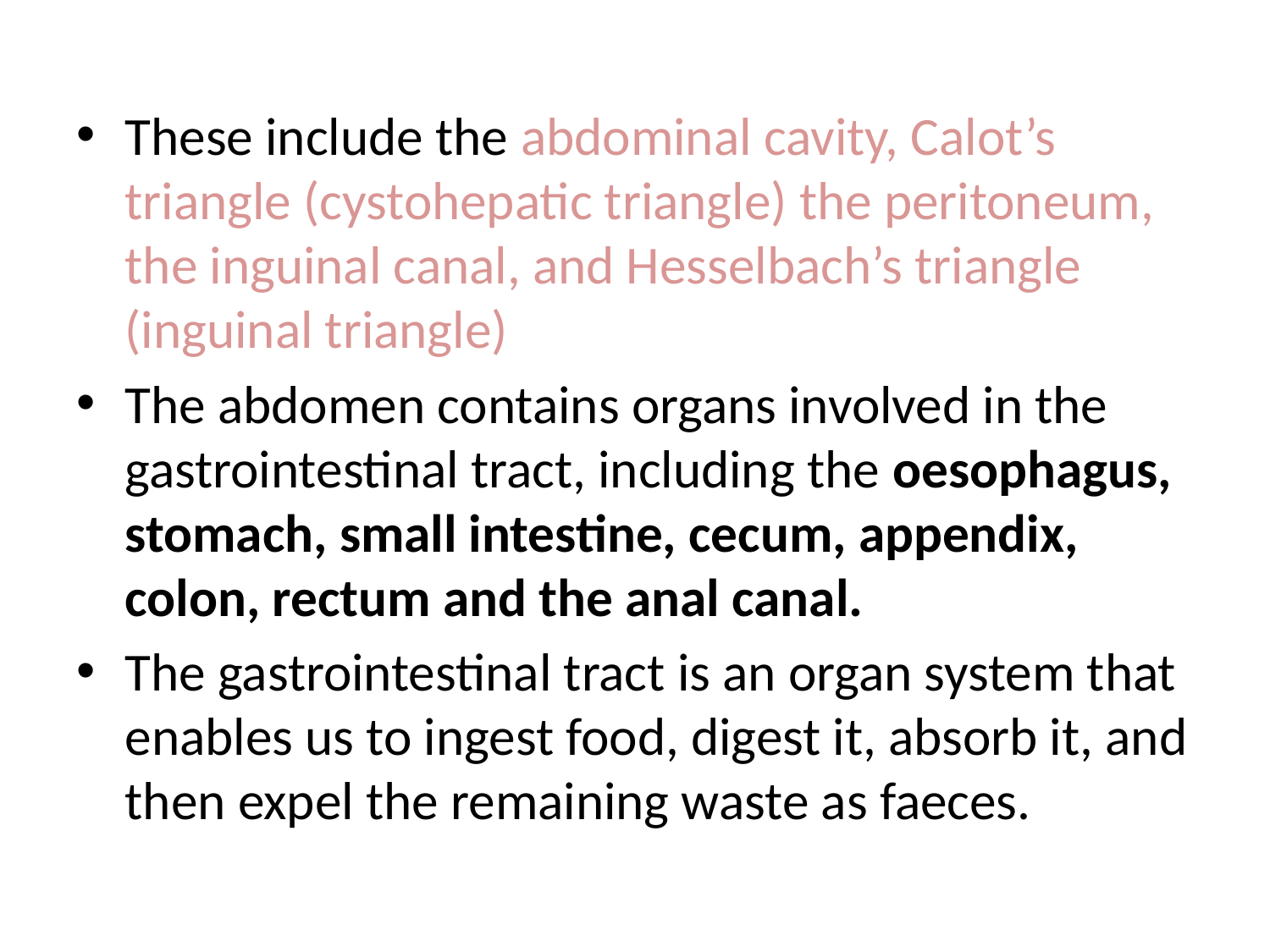

These include the abdominal cavity, Calot’s triangle (cystohepatic triangle) the peritoneum, the inguinal canal, and Hesselbach’s triangle (inguinal triangle)
The abdomen contains organs involved in the gastrointestinal tract, including the oesophagus, stomach, small intestine, cecum, appendix, colon, rectum and the anal canal.
The gastrointestinal tract is an organ system that enables us to ingest food, digest it, absorb it, and then expel the remaining waste as faeces.